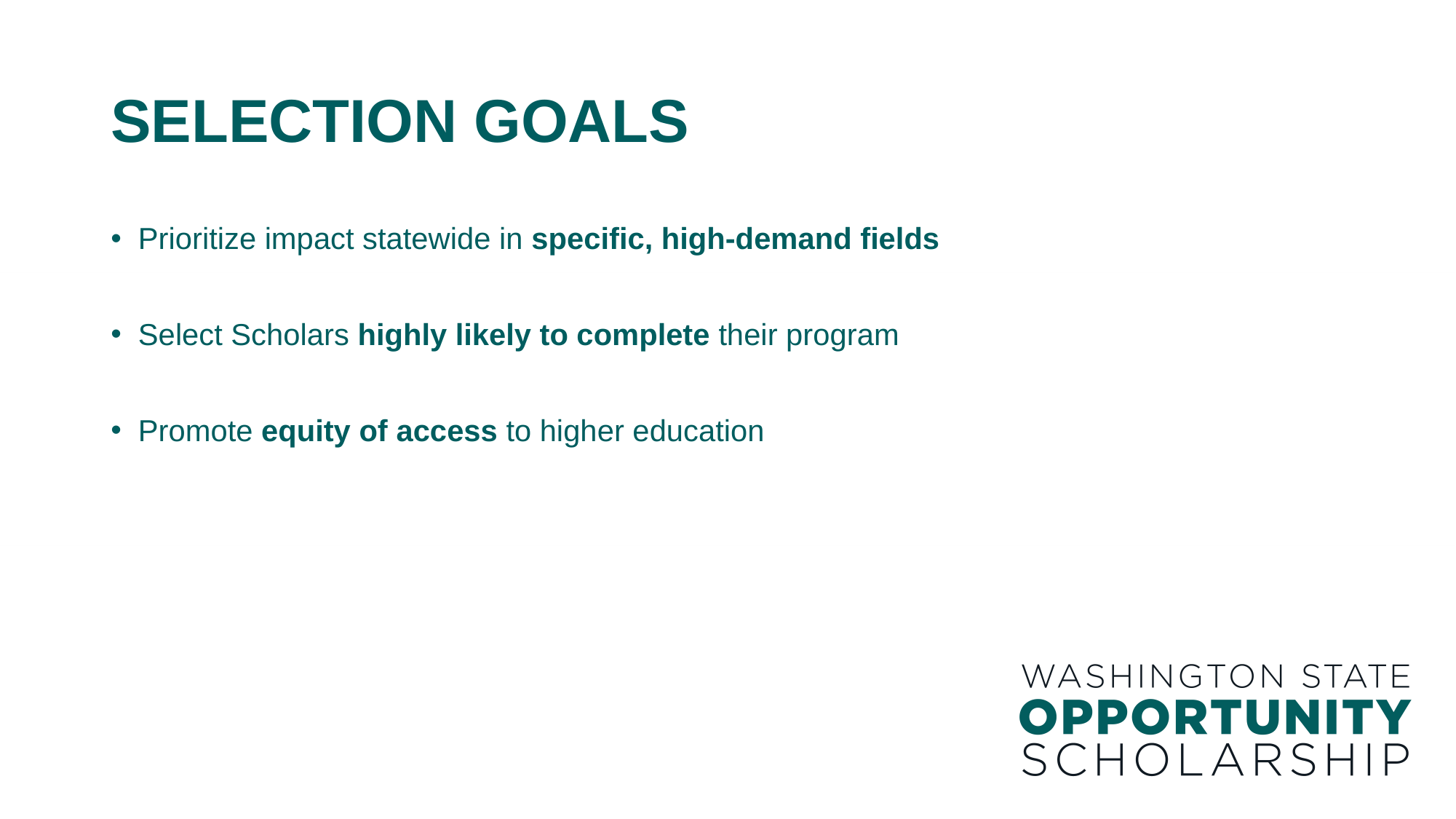

# Selection goals
Prioritize impact statewide in specific, high-demand fields

Select Scholars highly likely to complete their program

Promote equity of access to higher education